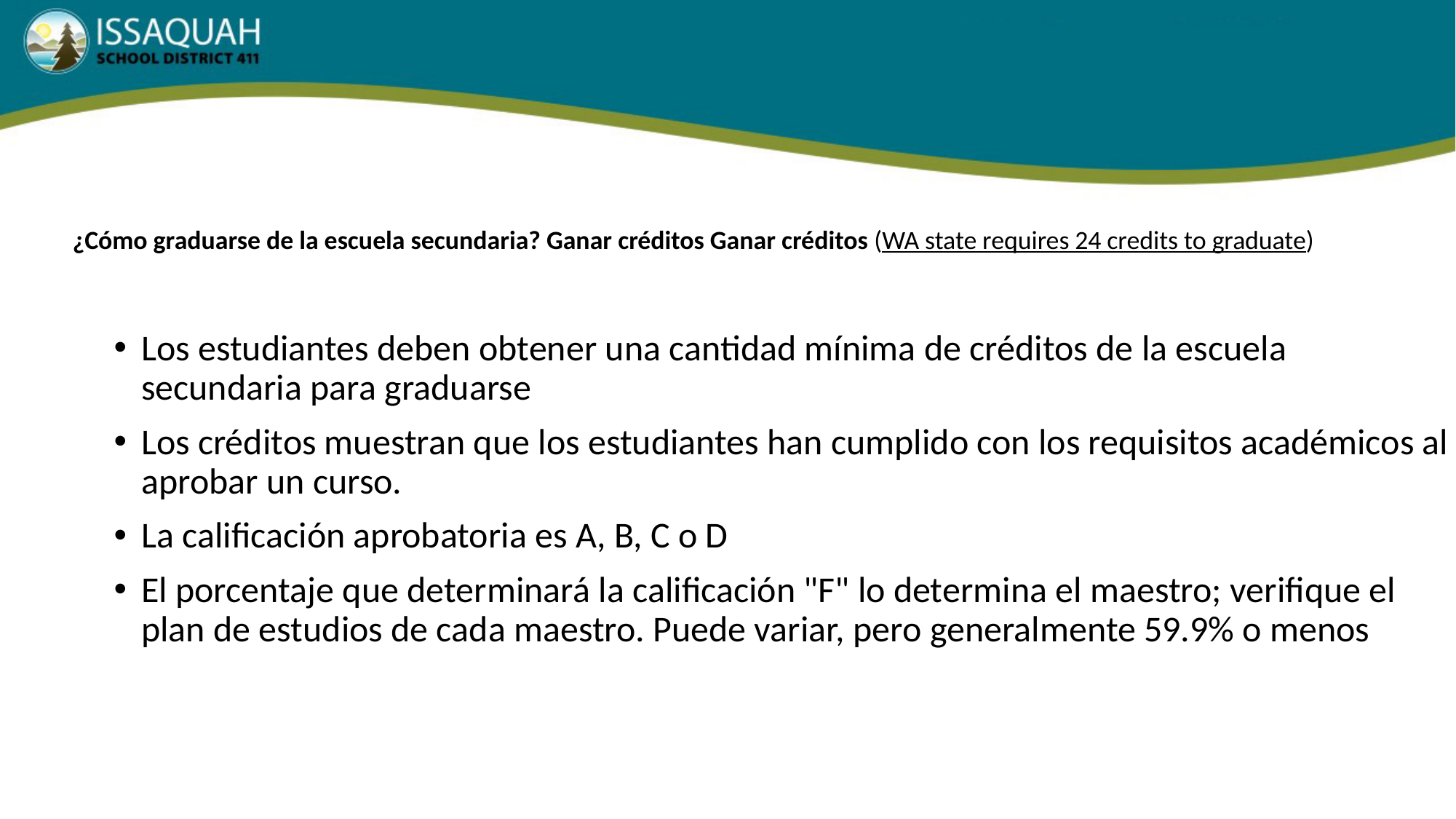

# ¿Cómo graduarse de la escuela secundaria? Ganar créditos Ganar créditos (WA state requires 24 credits to graduate)
Los estudiantes deben obtener una cantidad mínima de créditos de la escuela secundaria para graduarse
Los créditos muestran que los estudiantes han cumplido con los requisitos académicos al aprobar un curso.
La calificación aprobatoria es A, B, C o D
El porcentaje que determinará la calificación "F" lo determina el maestro; verifique el plan de estudios de cada maestro. Puede variar, pero generalmente 59.9% o menos